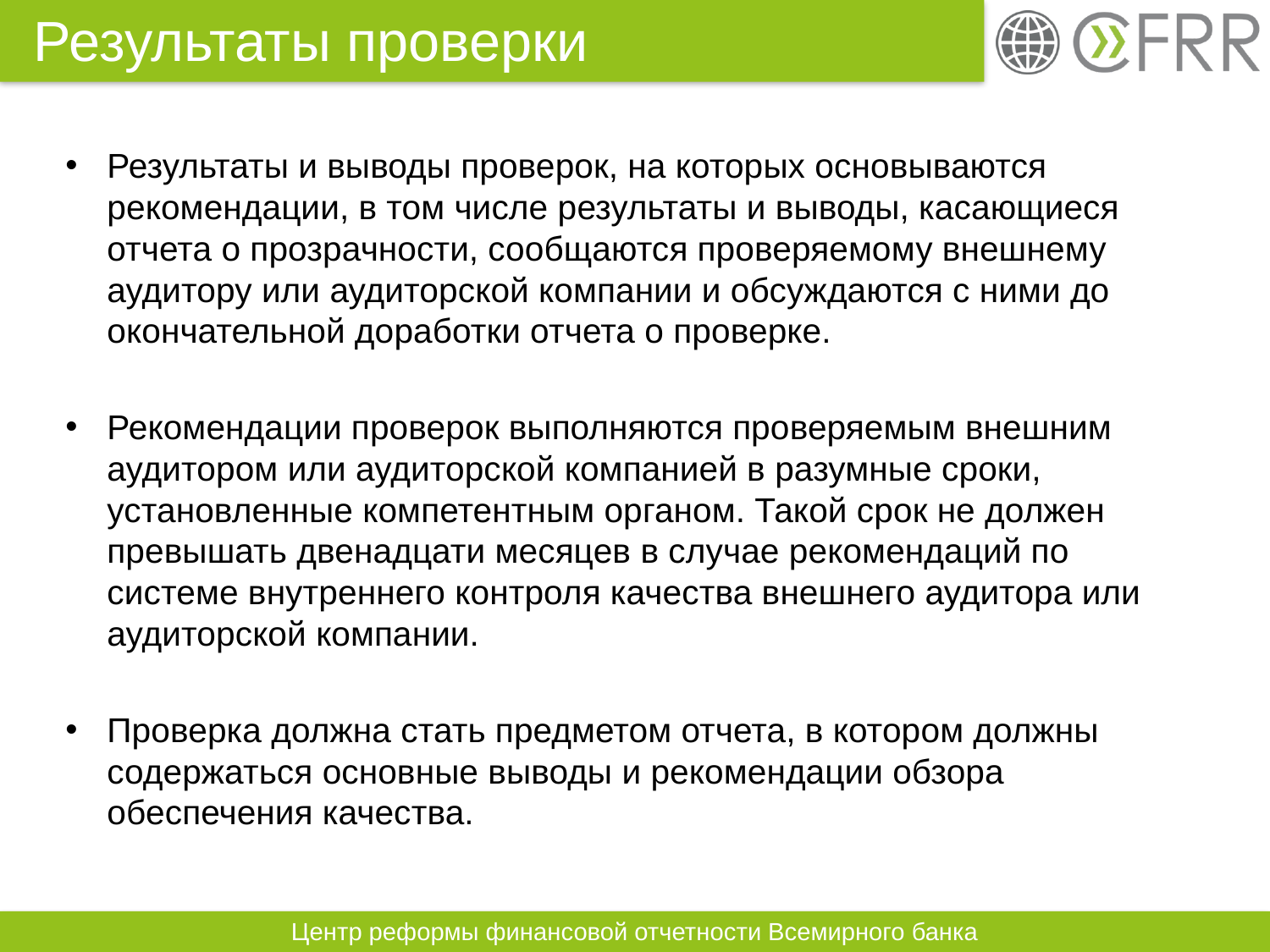

# Результаты проверки
Результаты и выводы проверок, на которых основываются рекомендации, в том числе результаты и выводы, касающиеся отчета о прозрачности, сообщаются проверяемому внешнему аудитору или аудиторской компании и обсуждаются с ними до окончательной доработки отчета о проверке.

Рекомендации проверок выполняются проверяемым внешним аудитором или аудиторской компанией в разумные сроки, установленные компетентным органом. Такой срок не должен превышать двенадцати месяцев в случае рекомендаций по системе внутреннего контроля качества внешнего аудитора или аудиторской компании.

Проверка должна стать предметом отчета, в котором должны содержаться основные выводы и рекомендации обзора обеспечения качества.